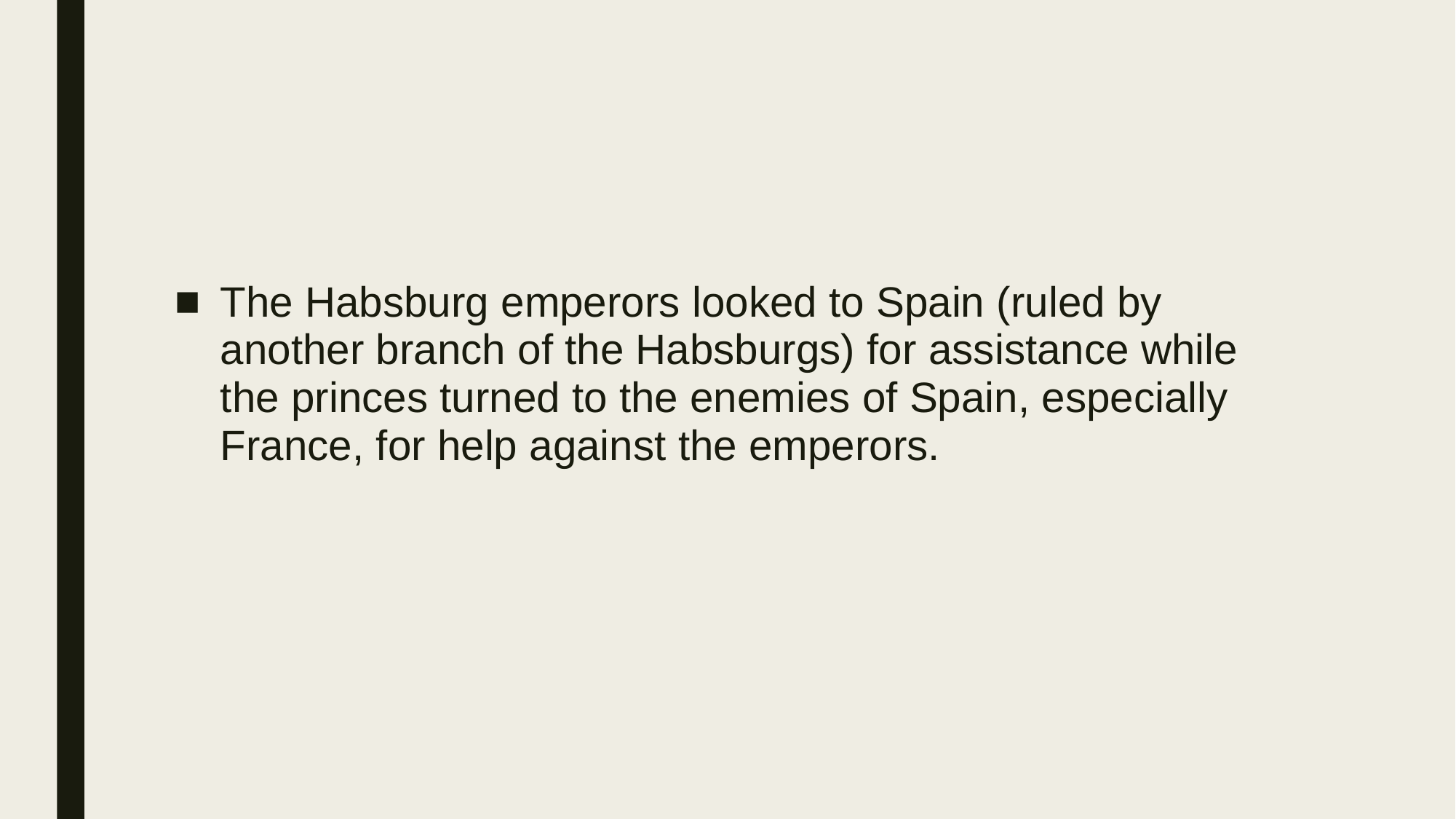

#
The Habsburg emperors looked to Spain (ruled by another branch of the Habsburgs) for assistance while the princes turned to the enemies of Spain, especially France, for help against the emperors.